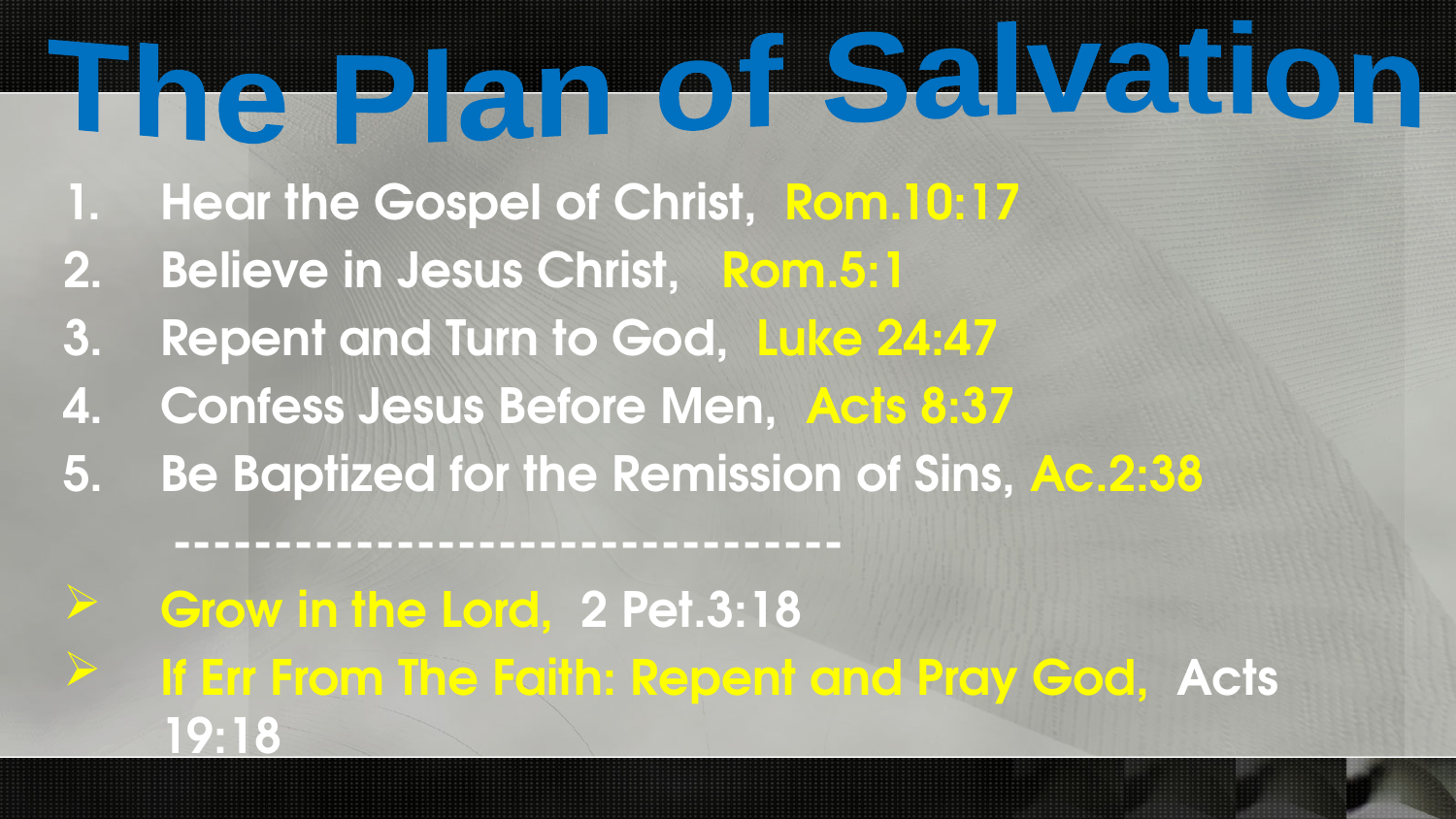

The Plan of Salvation
Hear the Gospel of Christ,  Rom.10:17
Believe in Jesus Christ,   Rom.5:1
Repent and Turn to God,  Luke 24:47
Confess Jesus Before Men,  Acts 8:37
Be Baptized for the Remission of Sins, Ac.2:38
        ---------------------------------
Grow in the Lord,  2 Pet.3:18
If Err From The Faith: Repent and Pray God,  Acts 19:18